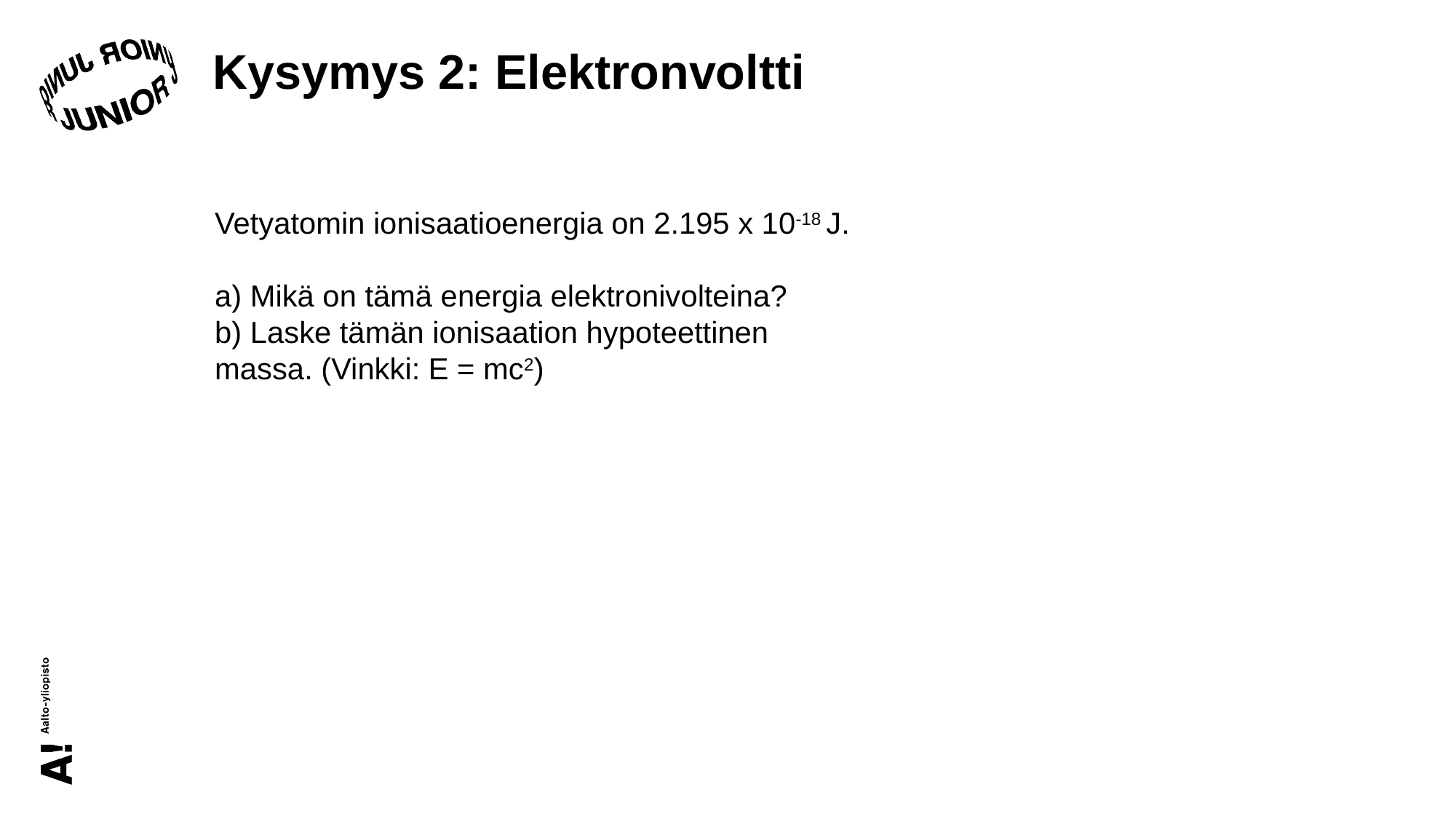

Kysymys 2: Elektronvoltti
Vetyatomin ionisaatioenergia on 2.195 x 10-18 J.

a) Mikä on tämä energia elektronivolteina?
b) Laske tämän ionisaation hypoteettinen massa. (Vinkki: E = mc2)